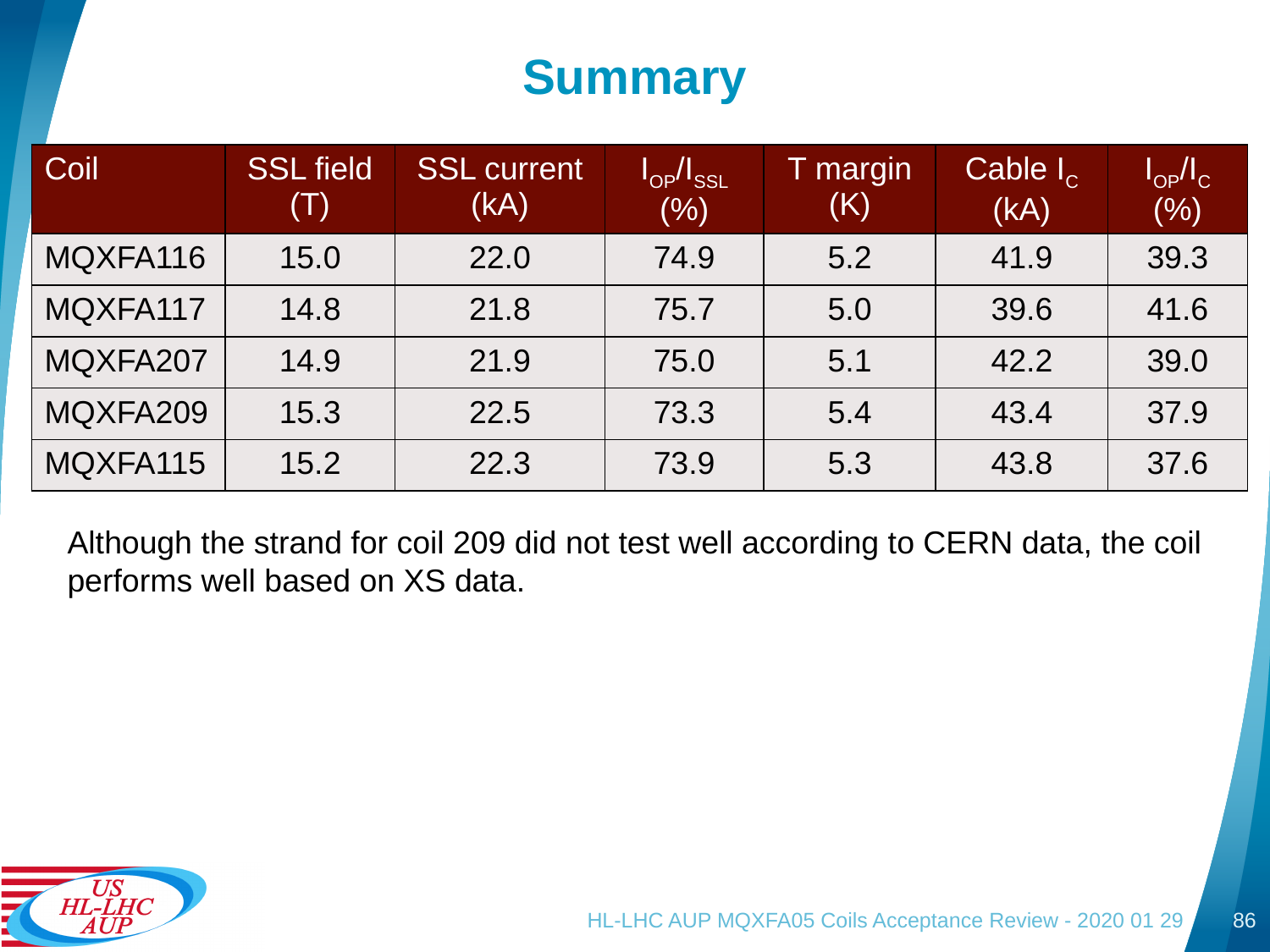

# Summary
| Coil | SSL field (T) | SSL current (kA) | IOP/ISSL (%) | T margin (K) | Cable IC (kA) | IOP/IC (%) |
| --- | --- | --- | --- | --- | --- | --- |
| MQXFA116 | 15.0 | 22.0 | 74.9 | 5.2 | 41.9 | 39.3 |
| MQXFA117 | 14.8 | 21.8 | 75.7 | 5.0 | 39.6 | 41.6 |
| MQXFA207 | 14.9 | 21.9 | 75.0 | 5.1 | 42.2 | 39.0 |
| MQXFA209 | 15.3 | 22.5 | 73.3 | 5.4 | 43.4 | 37.9 |
| MQXFA115 | 15.2 | 22.3 | 73.9 | 5.3 | 43.8 | 37.6 |
Although the strand for coil 209 did not test well according to CERN data, the coil performs well based on XS data.
HL-LHC AUP MQXFA05 Coils Acceptance Review - 2020 01 29
86